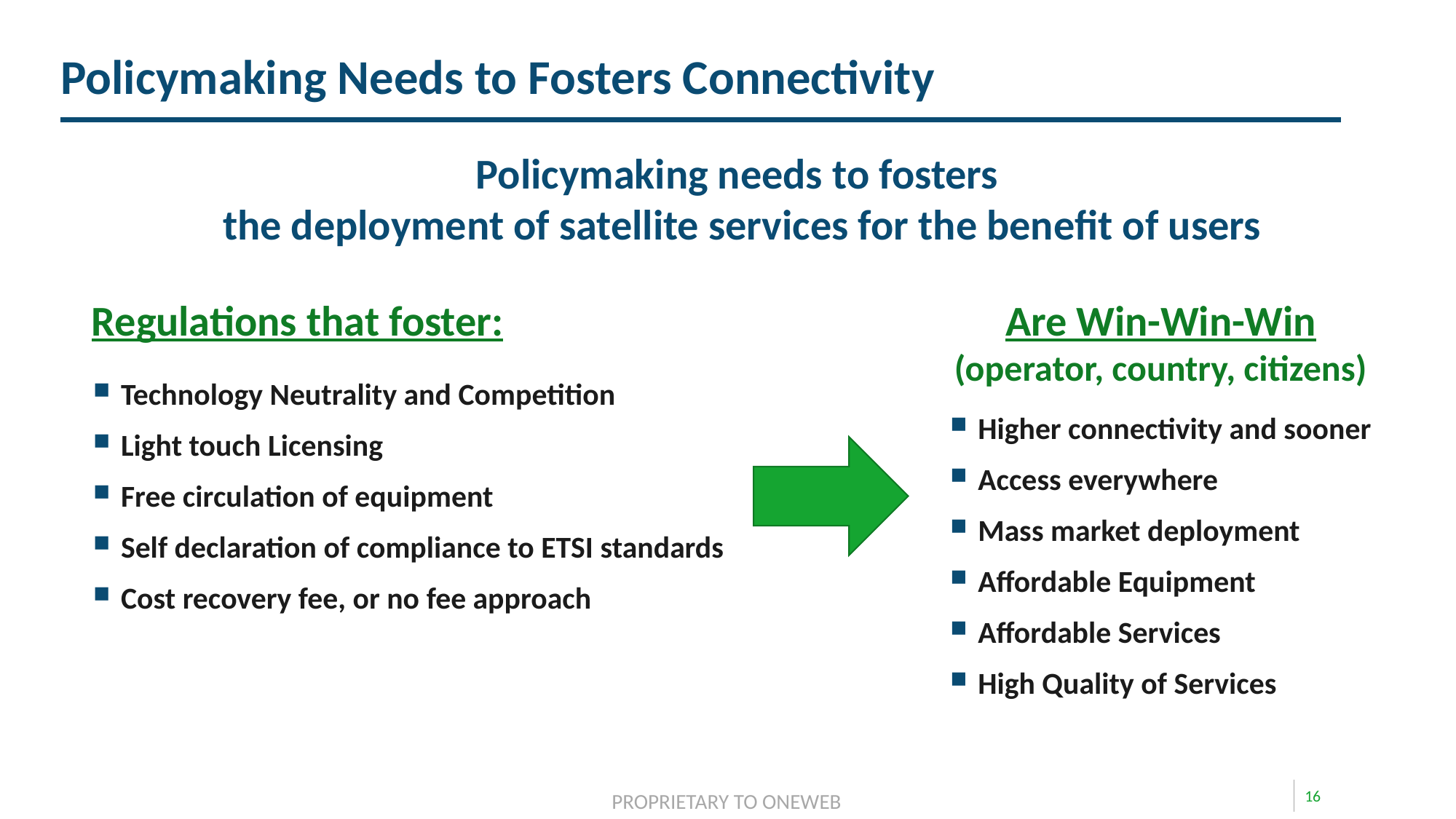

Policymaking Needs to Fosters Connectivity
Policymaking needs to fosters
the deployment of satellite services for the benefit of users
Regulations that foster:
Are Win-Win-Win
(operator, country, citizens)
Technology Neutrality and Competition

Light touch Licensing

Free circulation of equipment

Self declaration of compliance to ETSI standards

Cost recovery fee, or no fee approach
Higher connectivity and sooner

Access everywhere

Mass market deployment

Affordable Equipment

Affordable Services

High Quality of Services

16
PROPRIETARY TO ONEWEB